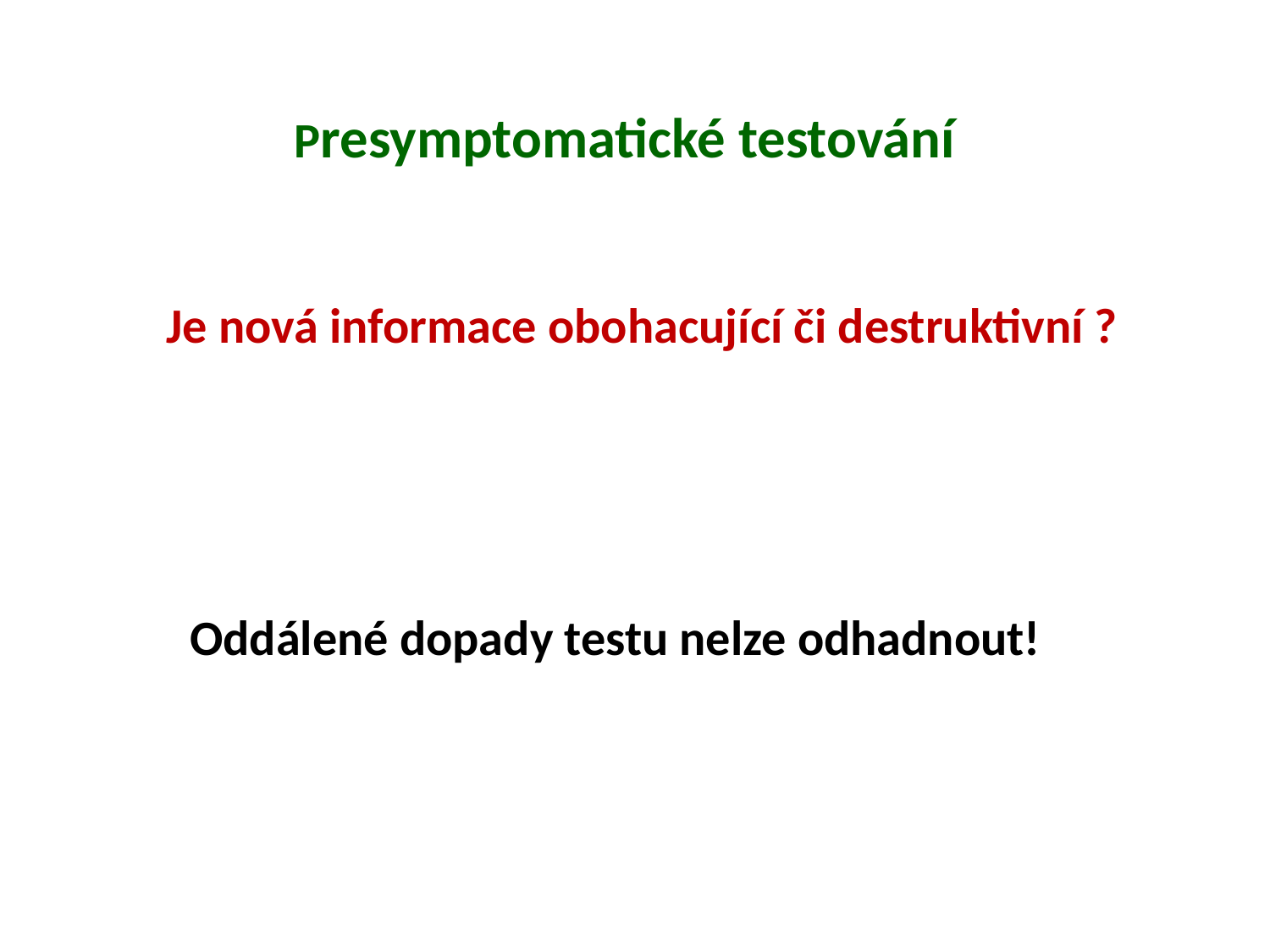

Presymptomatické testování

Je nová informace obohacující či destruktivní ?

Oddálené dopady testu nelze odhadnout!